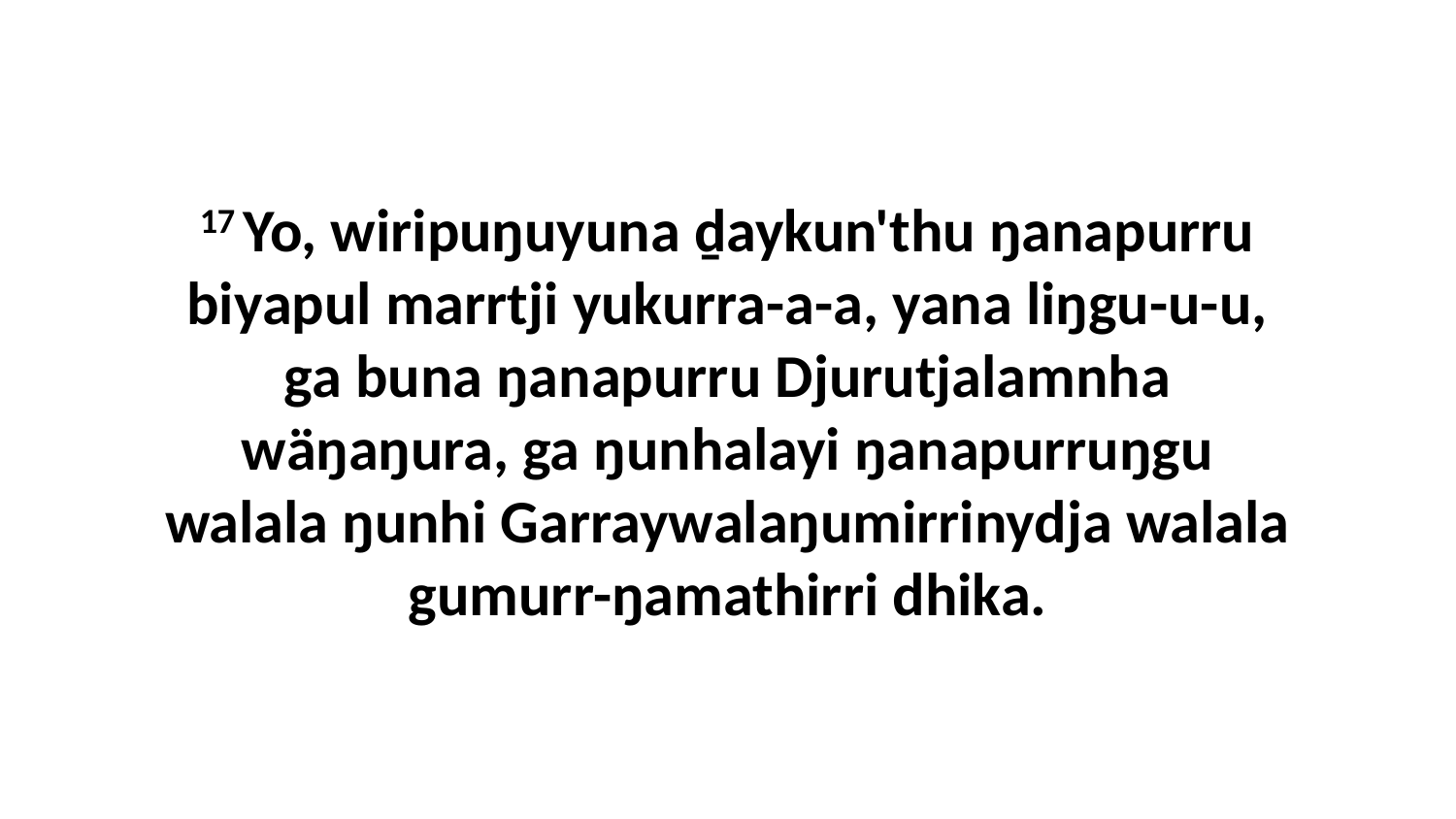

17 Yo, wiripuŋuyuna ḏaykun'thu ŋanapurru biyapul marrtji yukurra-a-a, yana liŋgu-u-u, ga buna ŋanapurru Djurutjalamnha wäŋaŋura, ga ŋunhalayi ŋanapurruŋgu walala ŋunhi Garraywalaŋumirrinydja walala gumurr-ŋamathirri dhika.